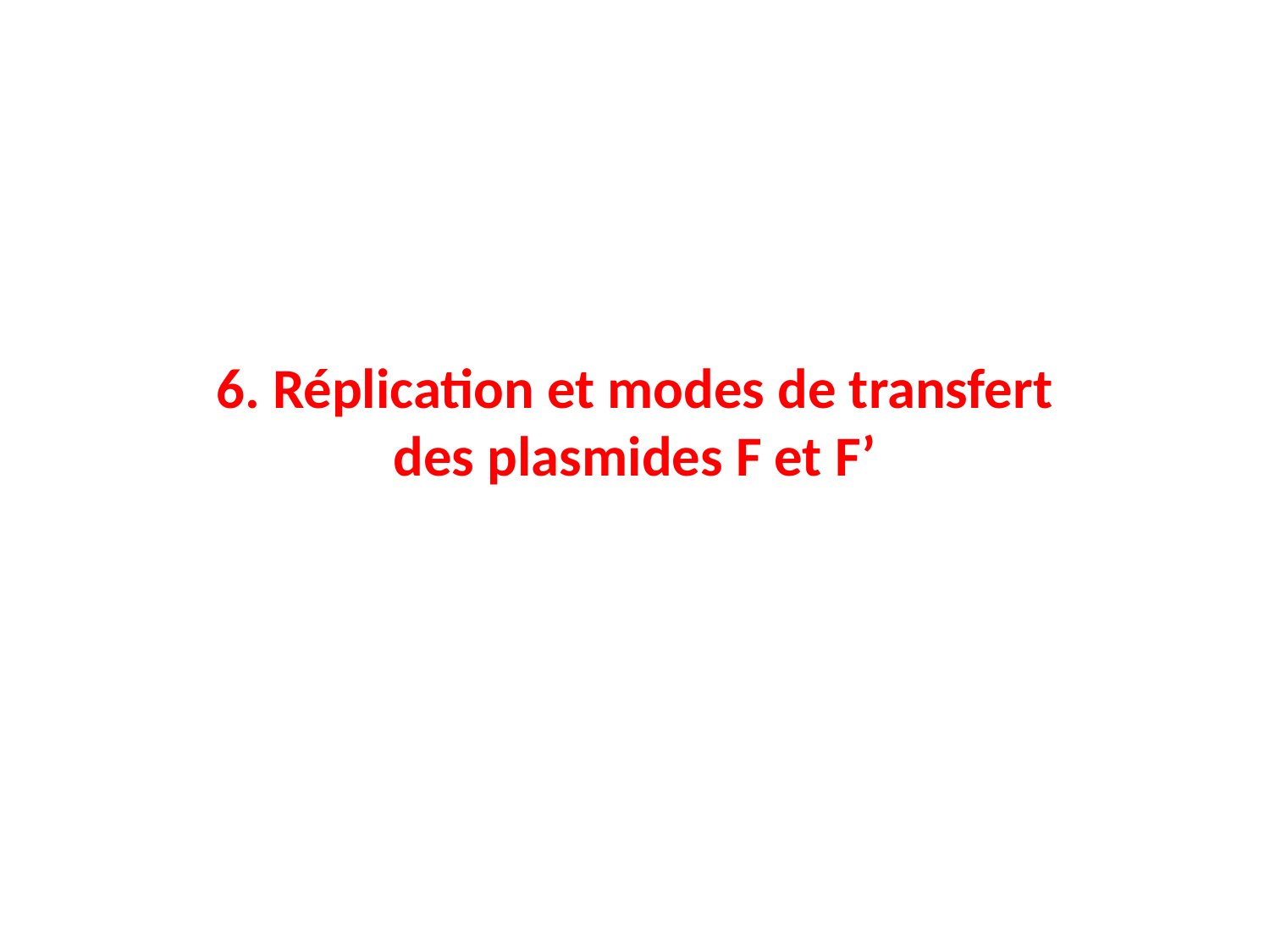

6. Réplication et modes de transfert des plasmides F et F’